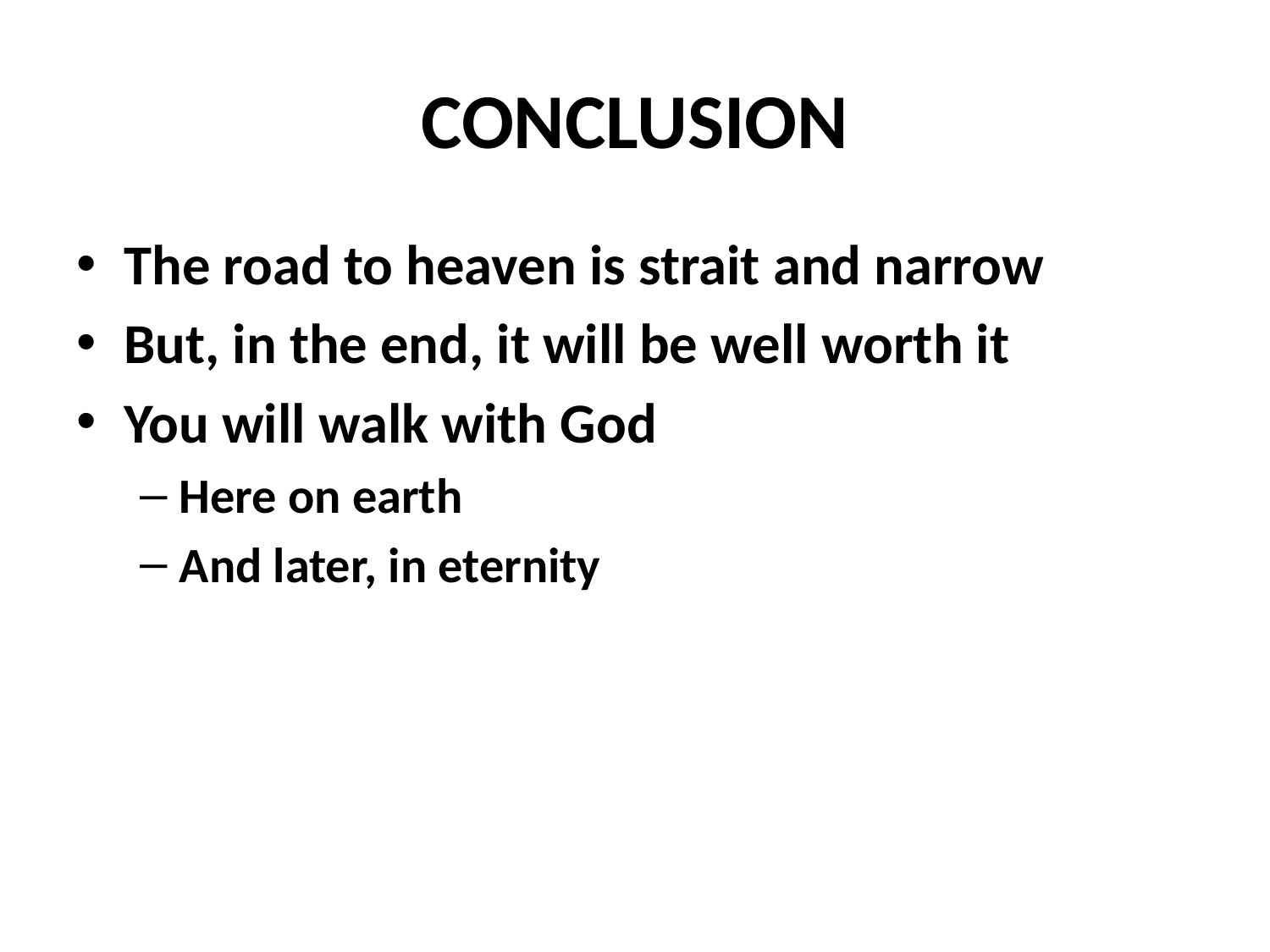

# CONCLUSION
The road to heaven is strait and narrow
But, in the end, it will be well worth it
You will walk with God
Here on earth
And later, in eternity